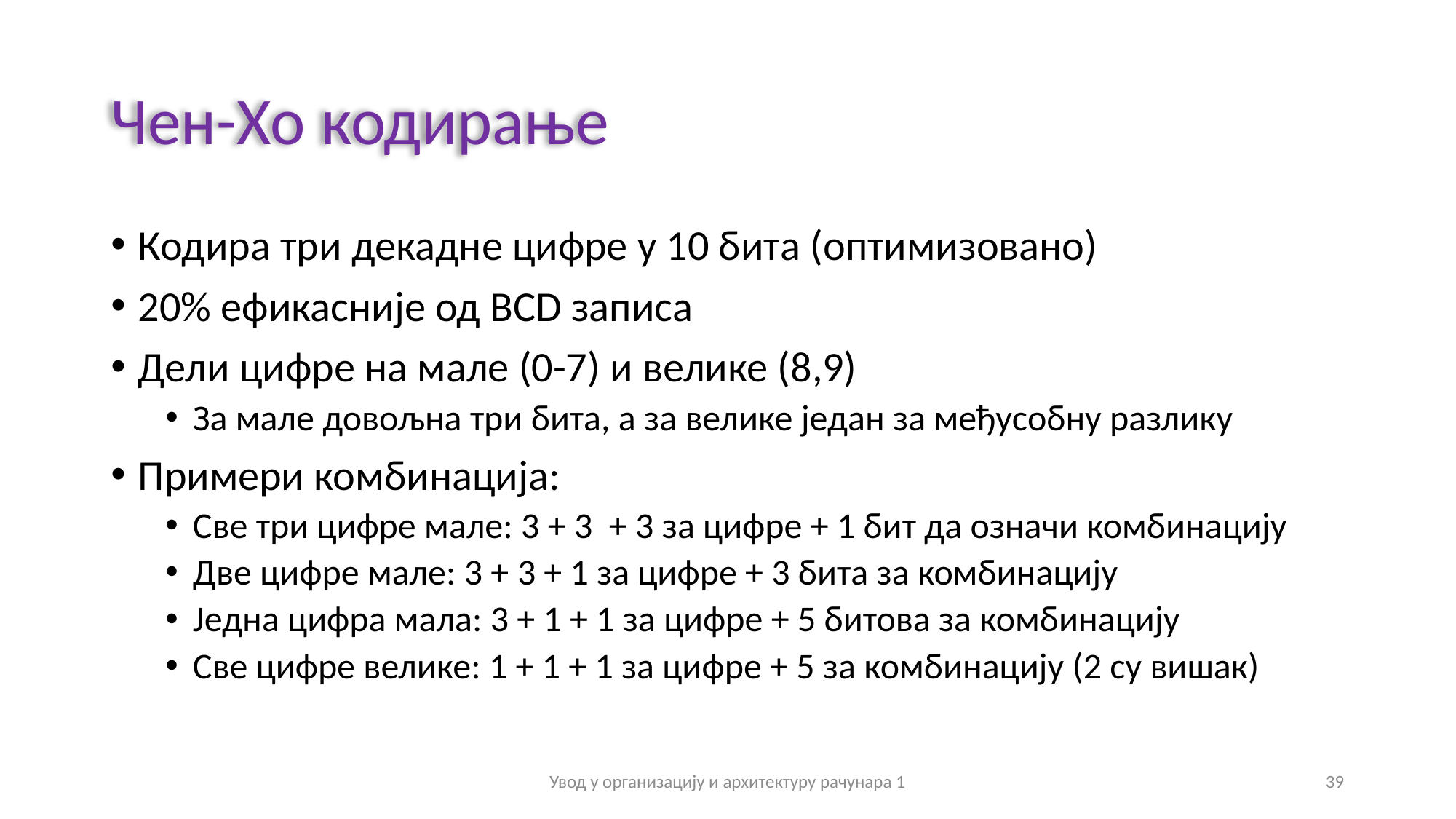

# Чен-Хо кодирање
Кодира три декадне цифре у 10 бита (оптимизовано)
20% ефикасније од BCD записа
Дели цифре на мале (0-7) и велике (8,9)
За мале довољна три бита, а за велике један за међусобну разлику
Примери комбинација:
Све три цифре мале: 3 + 3  + 3 за цифре + 1 бит да означи комбинацију
Две цифре мале: 3 + 3 + 1 за цифре + 3 бита за комбинацију
Једна цифра мала: 3 + 1 + 1 за цифре + 5 битова за комбинацију
Све цифре велике: 1 + 1 + 1 за цифре + 5 за комбинацију (2 су вишак)
Увод у организацију и архитектуру рачунара 1
39